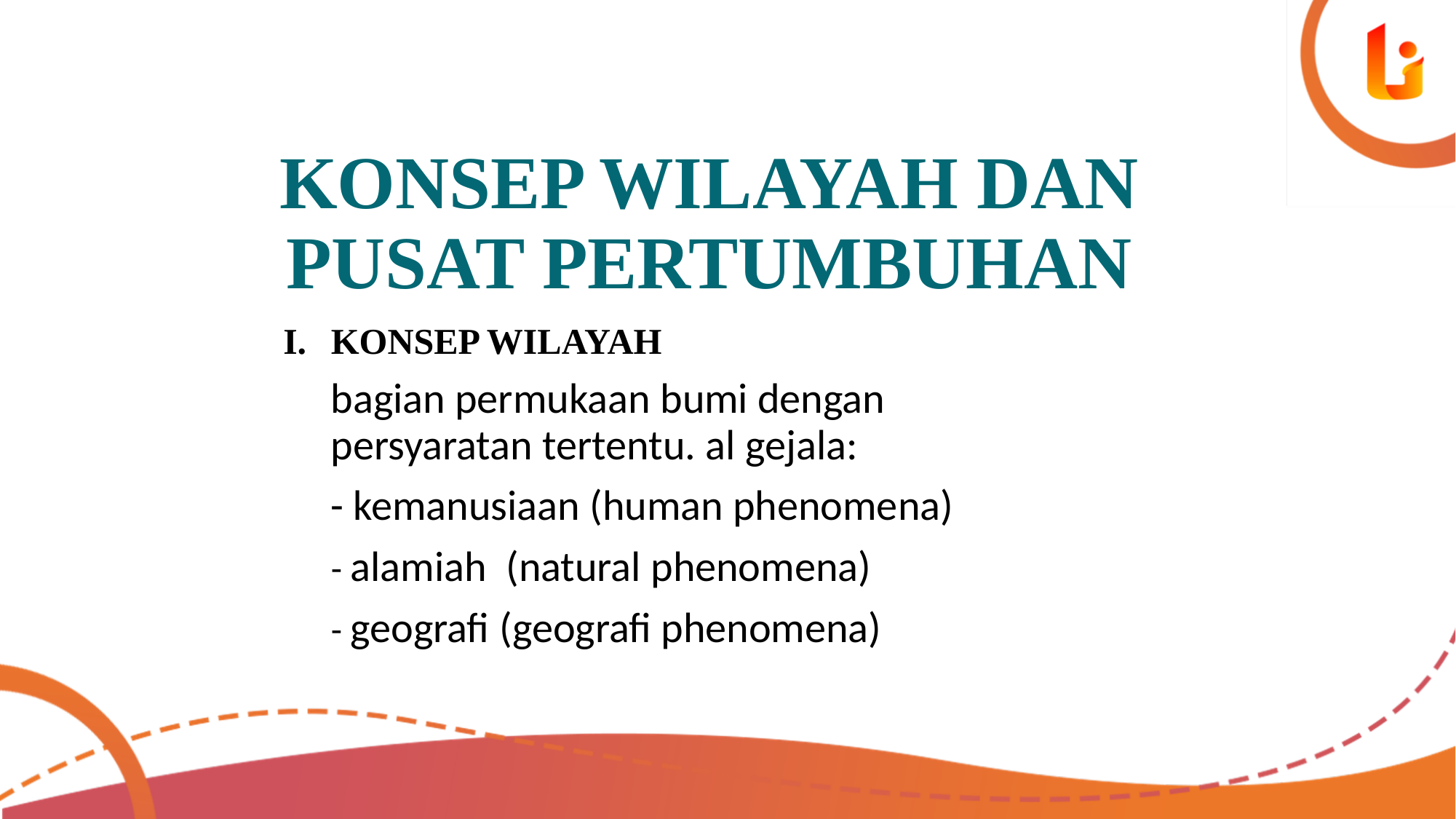

# KONSEP WILAYAH DAN PUSAT PERTUMBUHAN
KONSEP WILAYAH
	bagian permukaan bumi dengan    persyaratan tertentu. al gejala:
	- kemanusiaan (human phenomena)
	- alamiah  (natural phenomena)
	- geografi (geografi phenomena)